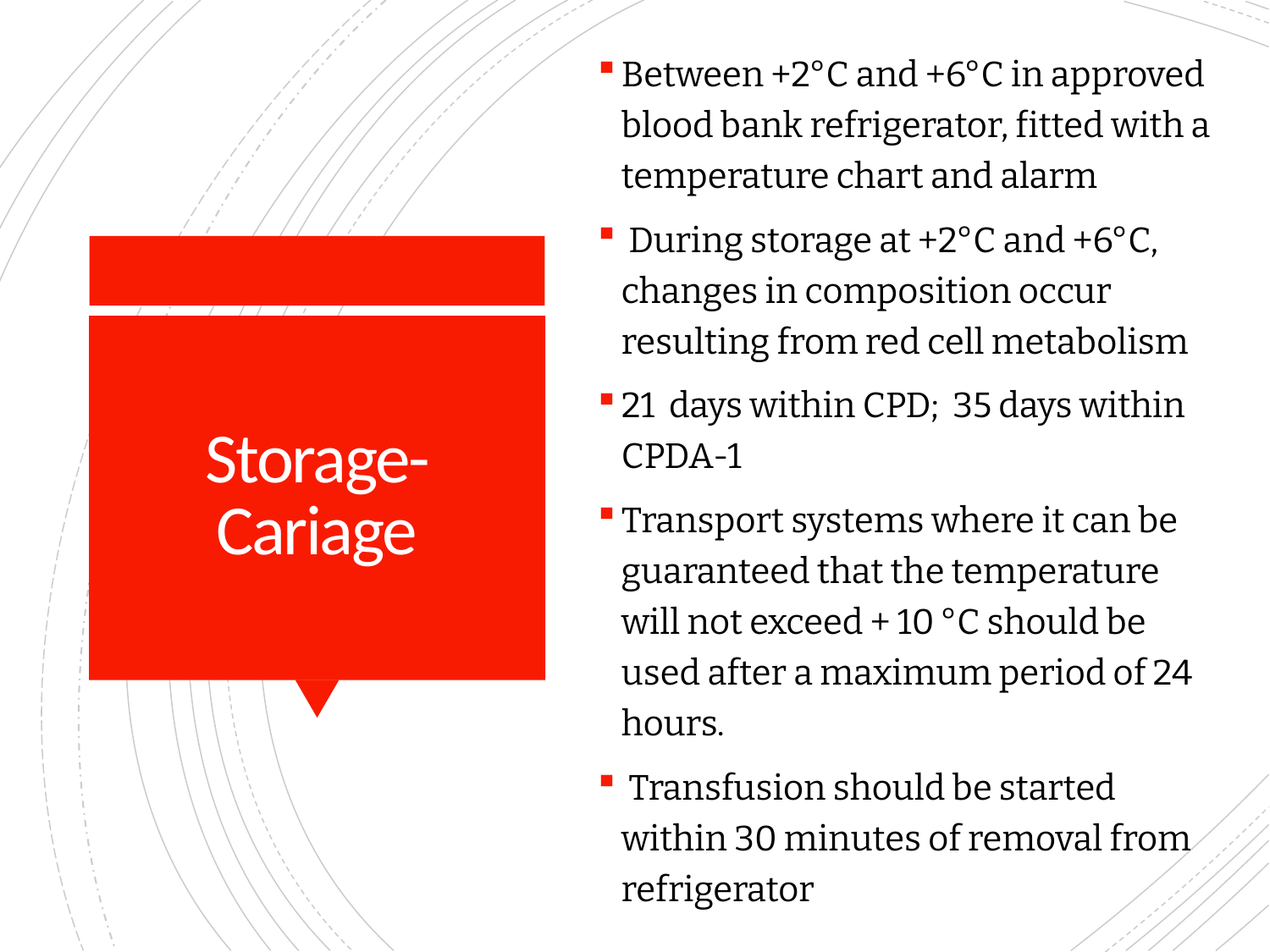

Between +2°C and +6°C in approved blood bank refrigerator, fitted with a temperature chart and alarm
 During storage at +2°C and +6°C, changes in composition occur resulting from red cell metabolism
21  days within CPD;  35 days within CPDA-1
Transport systems where it can be guaranteed that the temperature will not exceed + 10 °C should be used after a maximum period of 24 hours.
 Transfusion should be started within 30 minutes of removal from refrigerator
# Storage-Cariage